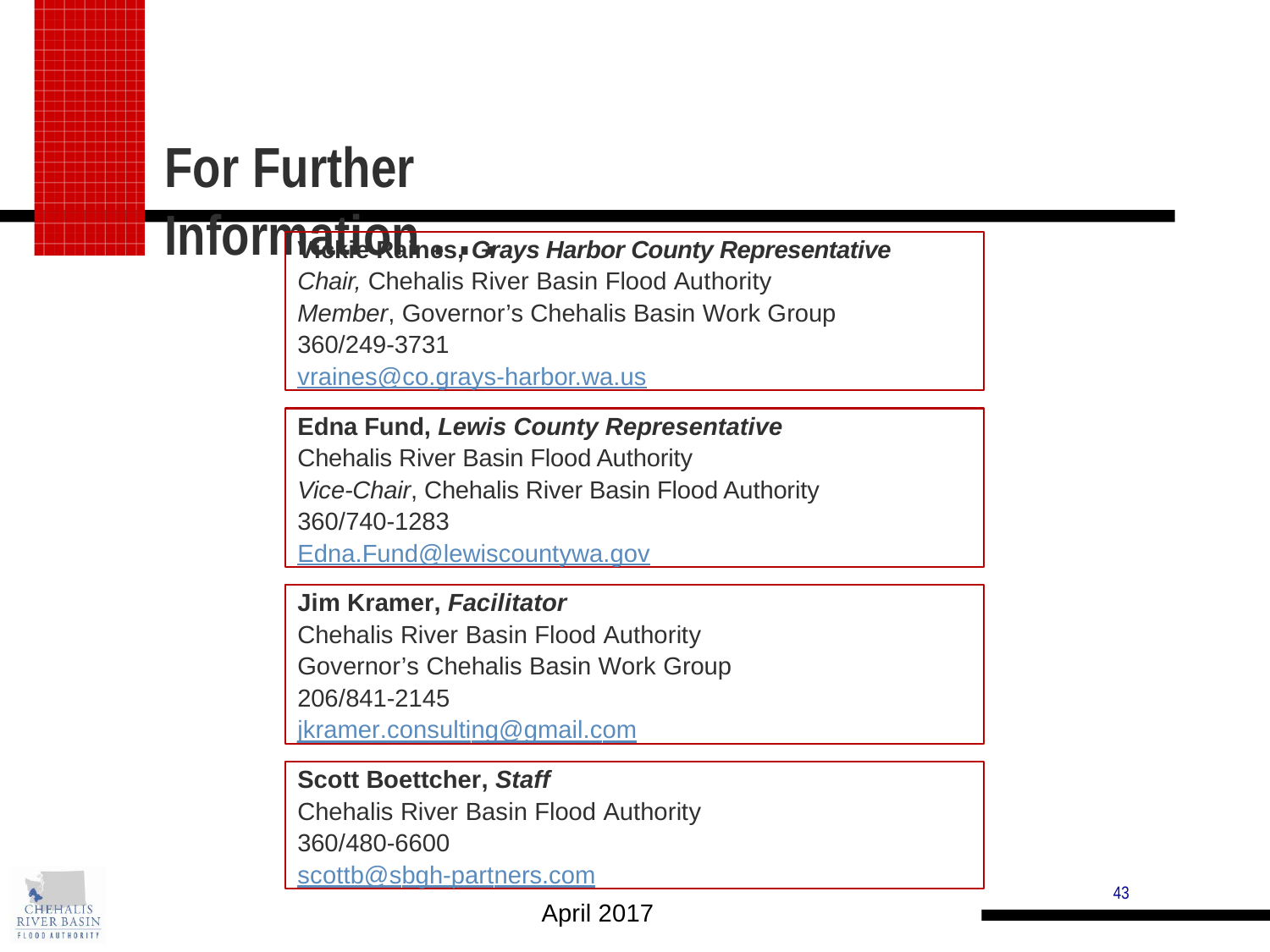

For Further Information . . .
Vickie Raines, Grays Harbor County Representative
Chair, Chehalis River Basin Flood Authority
Member, Governor’s Chehalis Basin Work Group
360/249-3731
vraines@co.grays-harbor.wa.us
Edna Fund, Lewis County Representative
Chehalis River Basin Flood Authority
Vice-Chair, Chehalis River Basin Flood Authority
360/740-1283
Edna.Fund@lewiscountywa.gov
Jim Kramer, Facilitator
Chehalis River Basin Flood Authority
Governor’s Chehalis Basin Work Group
206/841-2145
jkramer.consulting@gmail.com
Scott Boettcher, Staff
Chehalis River Basin Flood Authority
360/480-6600
scottb@sbgh-partners.com

43
April 2017